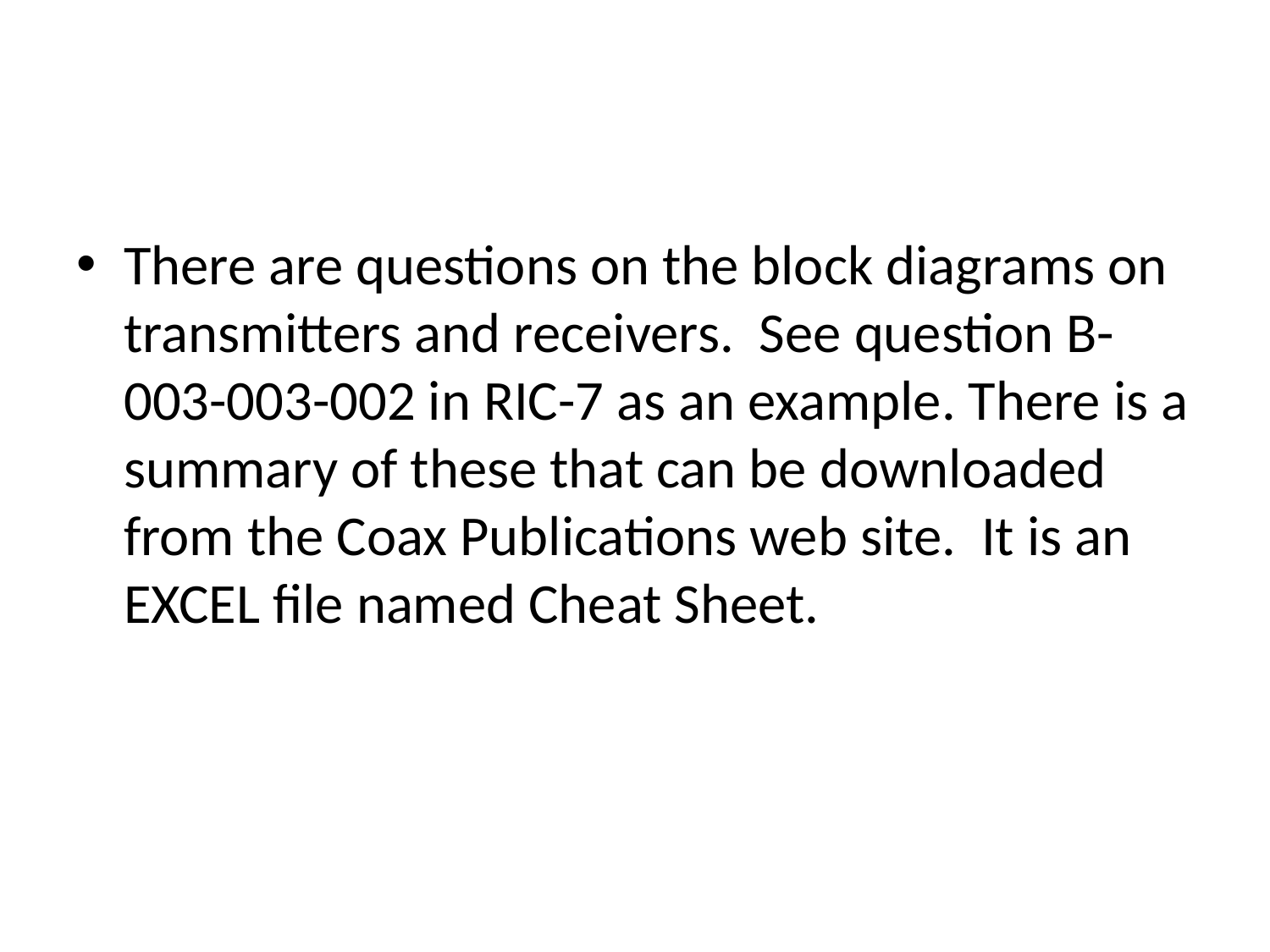

#
There are questions on the block diagrams on transmitters and receivers.  See question B-003-003-002 in RIC-7 as an example. There is a summary of these that can be downloaded from the Coax Publications web site.  It is an EXCEL file named Cheat Sheet.